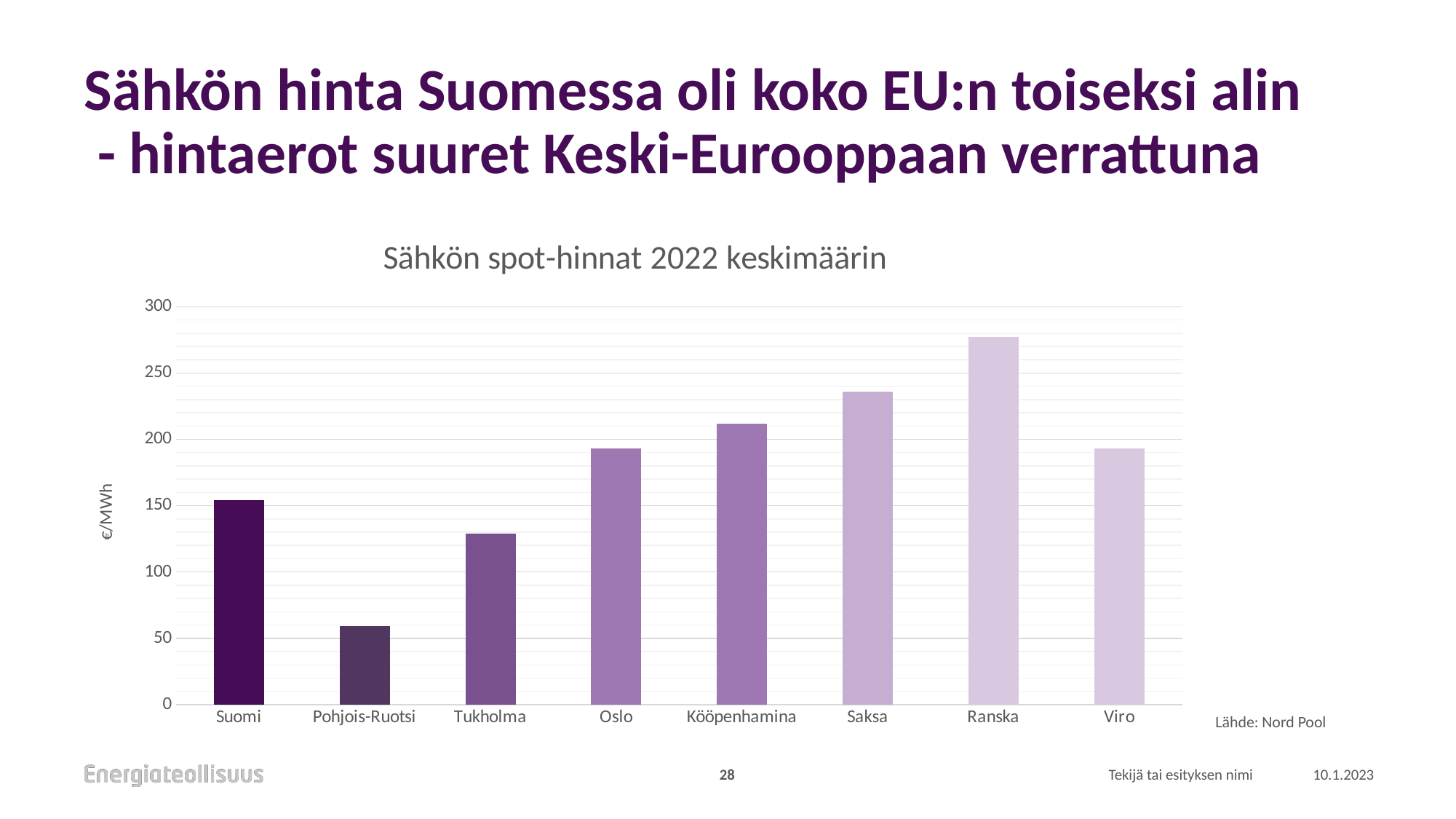

# Sähkön hinta Suomessa oli koko EU:n toiseksi alin - hintaerot suuret Keski-Eurooppaan verrattuna

### Chart: Sähkön spot-hinnat 2022 keskimäärin

| Category |  |
|---|---|
| Suomi | 154.0 |
| Pohjois-Ruotsi | 59.0 |
| Tukholma | 128.8 |
| Oslo | 193.0 |
| Kööpenhamina | 212.0 |
| Saksa | 236.0 |
| Ranska | 277.0 |
| Viro | 193.0 |
Lähde: Nord Pool
28
Tekijä tai esityksen nimi
10.1.2023